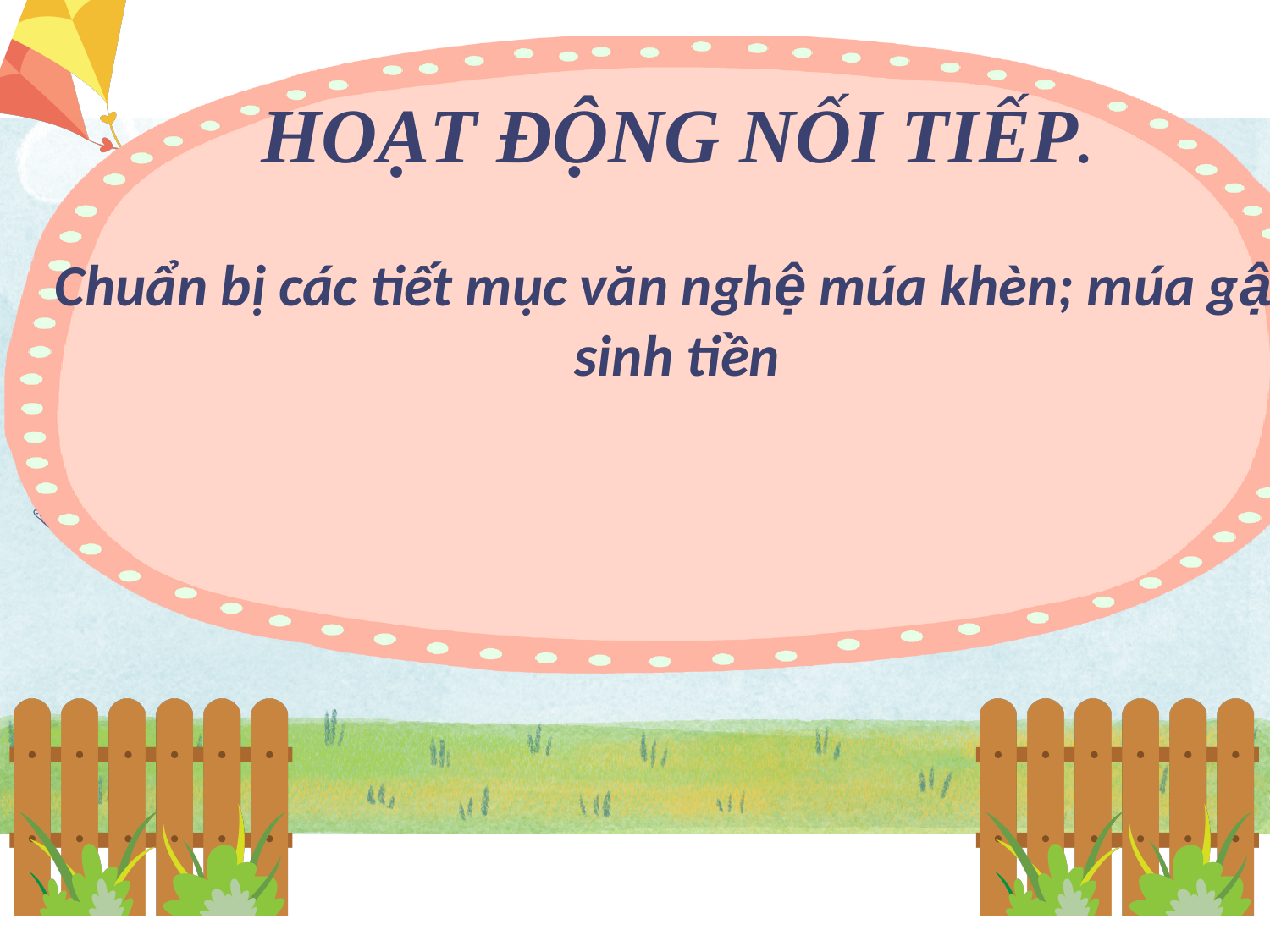

HOẠT ĐỘNG NỐI TIẾP.

Chuẩn bị các tiết mục văn nghệ múa khèn; múa gậy sinh tiền